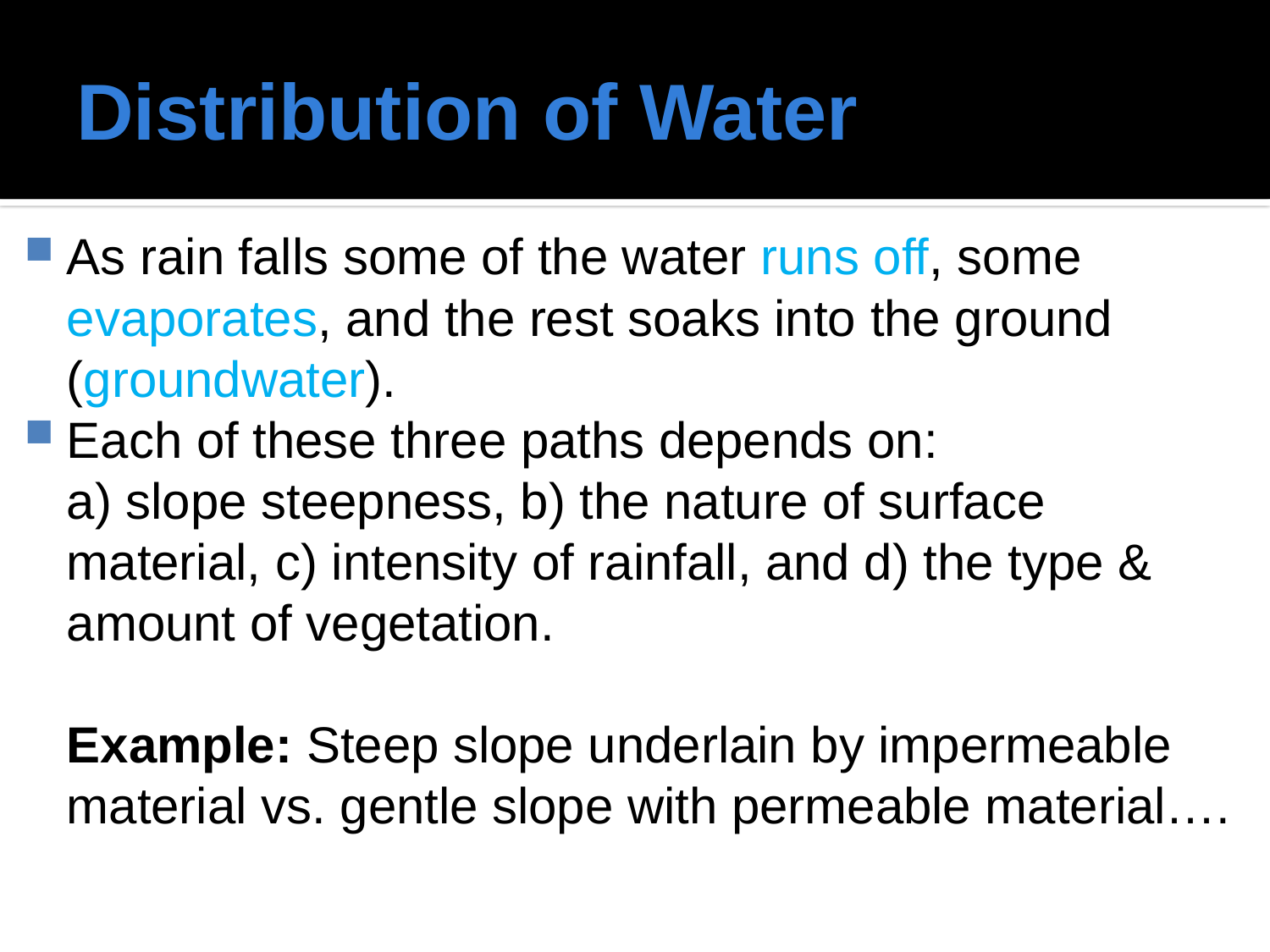

# Distribution of Water
As rain falls some of the water runs off, some evaporates, and the rest soaks into the ground (groundwater).
Each of these three paths depends on:
	a) slope steepness, b) the nature of surface material, c) intensity of rainfall, and d) the type & amount of vegetation.

	Example: Steep slope underlain by impermeable material vs. gentle slope with permeable material….